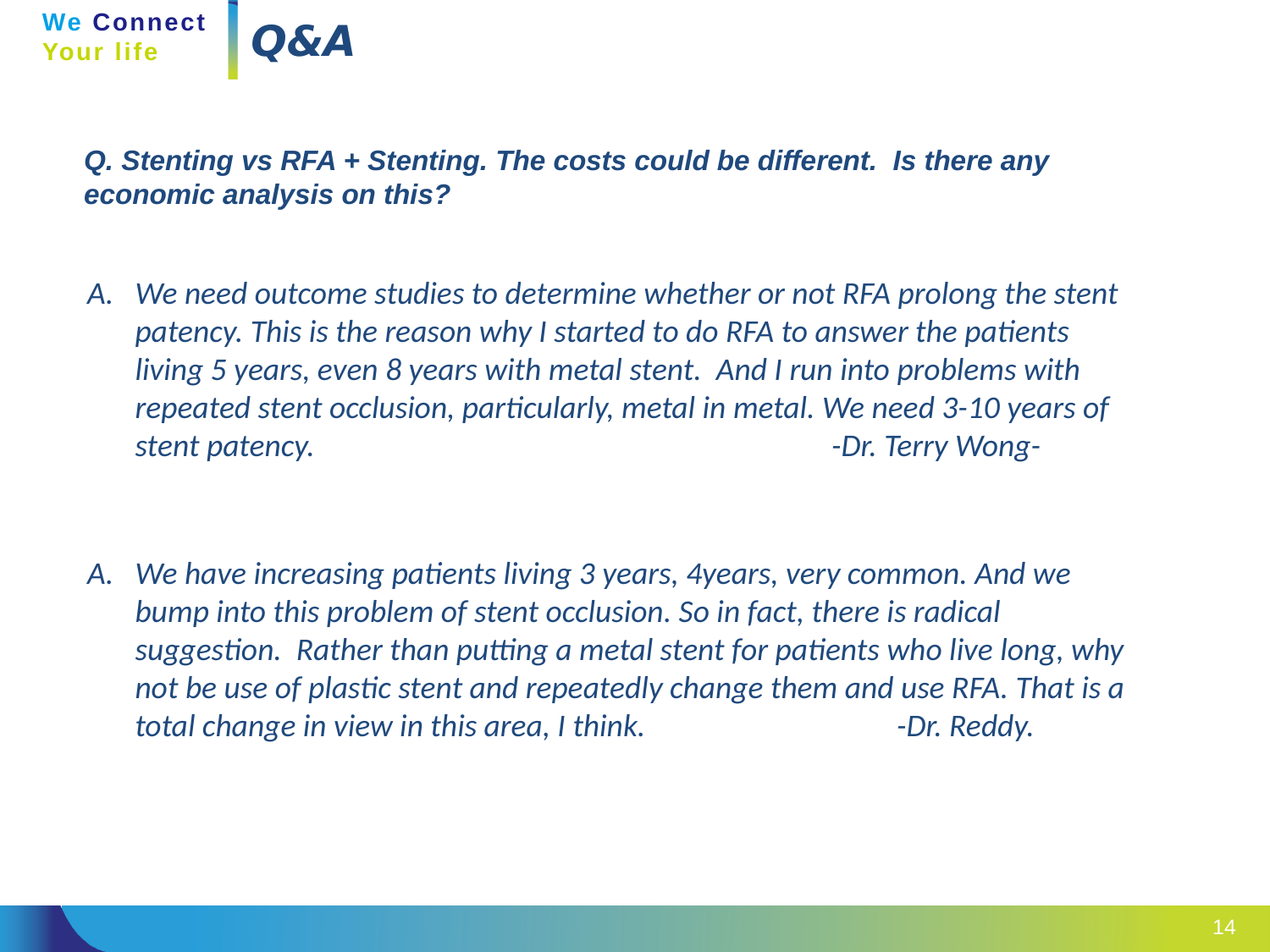

# Q&A
Q. Stenting vs RFA + Stenting. The costs could be different.  Is there any economic analysis on this?

We need outcome studies to determine whether or not RFA prolong the stent patency. This is the reason why I started to do RFA to answer the patients living 5 years, even 8 years with metal stent.  And I run into problems with repeated stent occlusion, particularly, metal in metal. We need 3-10 years of stent patency.                                                                        -Dr. Terry Wong-

We have increasing patients living 3 years, 4years, very common. And we bump into this problem of stent occlusion. So in fact, there is radical suggestion.  Rather than putting a metal stent for patients who live long, why not be use of plastic stent and repeatedly change them and use RFA. That is a total change in view in this area, I think.                                   -Dr. Reddy.

14